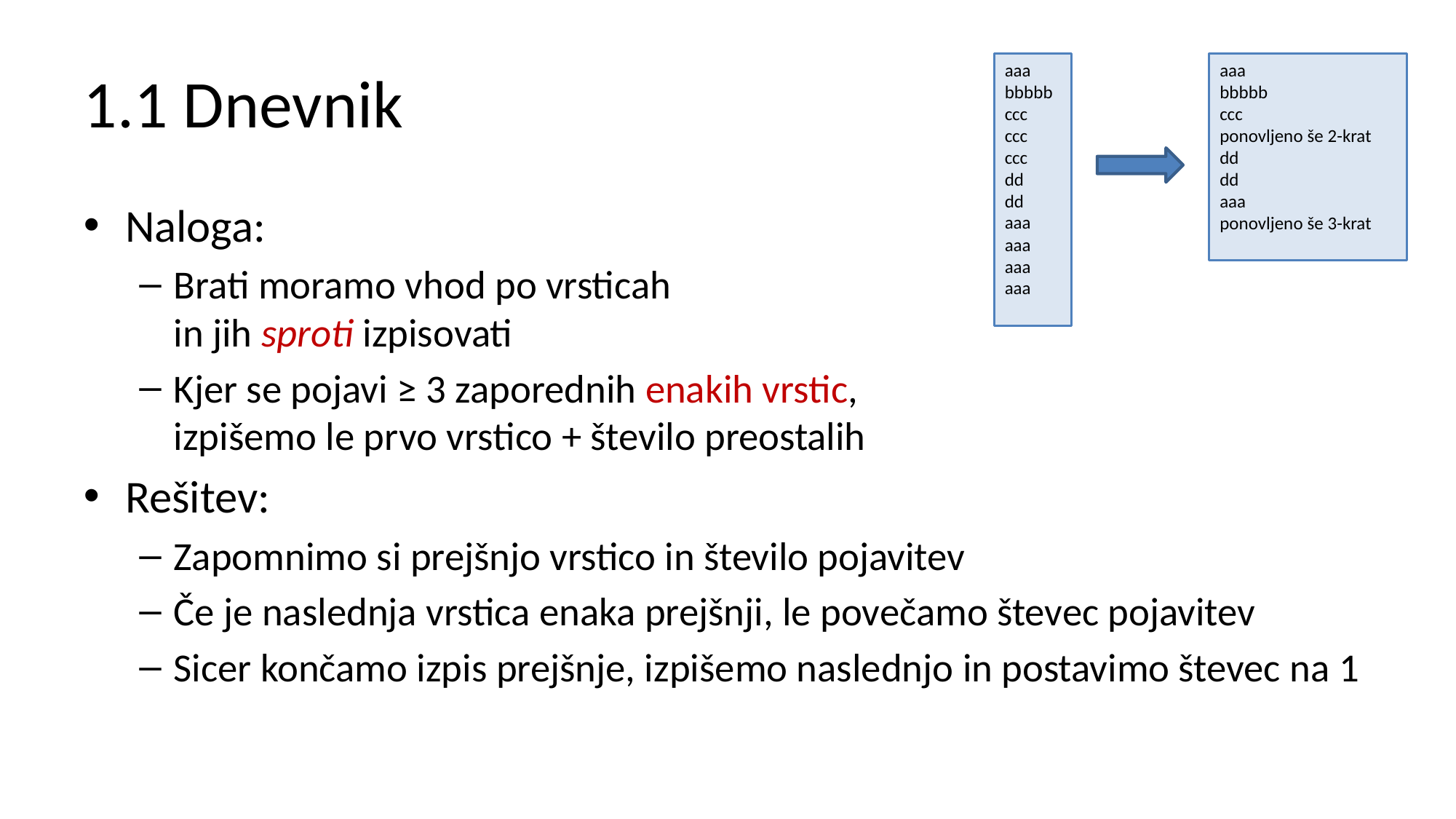

# 1.1 Dnevnik
aaa
bbbbb
ccc
ccc
ccc
dd
dd
aaa
aaa
aaa
aaa

aaa
bbbbb
ccc
ponovljeno še 2-krat
dd
dd
aaa
ponovljeno še 3-krat

Naloga:
Brati moramo vhod po vrsticah
in jih sproti izpisovati
Kjer se pojavi ≥ 3 zaporednih enakih vrstic,
izpišemo le prvo vrstico + število preostalih
Rešitev:
Zapomnimo si prejšnjo vrstico in število pojavitev
Če je naslednja vrstica enaka prejšnji, le povečamo števec pojavitev
Sicer končamo izpis prejšnje, izpišemo naslednjo in postavimo števec na 1